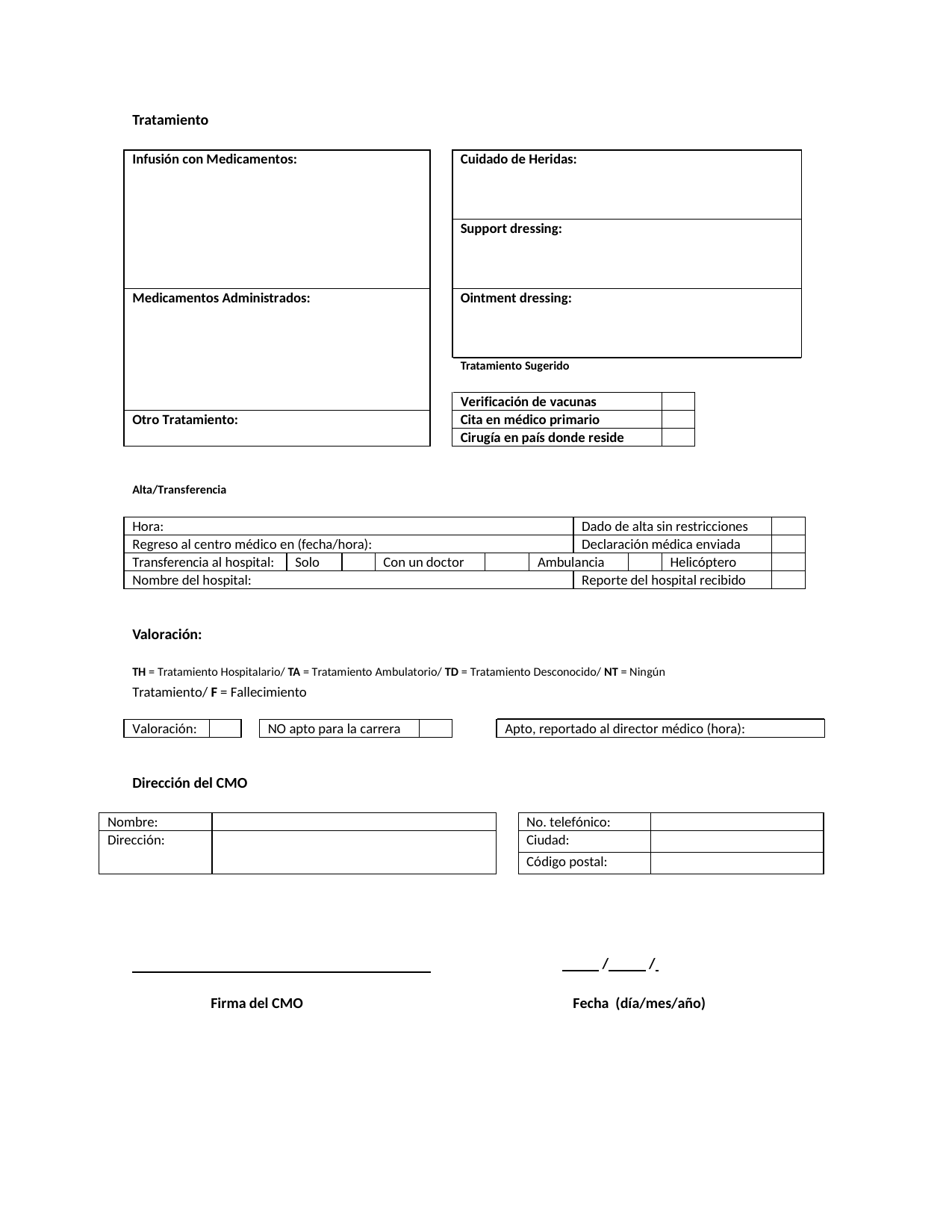

Tratamiento

Infusión con Medicamentos:

Cuidado de Heridas:

Support dressing:

Medicamentos Administrados:

Ointment dressing:

Tratamiento Sugerido

Verificación de vacunas

Otro Tratamiento:

Cita en médico primario

Cirugía en país donde reside

Alta/Transferencia

Hora:

Dado de alta sin restricciones

Regreso al centro médico en (fecha/hora):

Declaración médica enviada

Transferencia al hospital:

Solo

Con un doctor

Ambulancia

Helicóptero

Nombre del hospital:

Reporte del hospital recibido

Valoración:
TH = Tratamiento Hospitalario/ TA = Tratamiento Ambulatorio/ TD = Tratamiento Desconocido/ NT = Ningún
Tratamiento/ F = Fallecimiento

Apto, reportado al director médico (hora):

Valoración:

NO apto para la carrera

Dirección del CMO

Nombre:

No. telefónico:

Dirección:

Ciudad:

Código postal:

            /            /

Firma del CMO
Fecha  (día/mes/año)